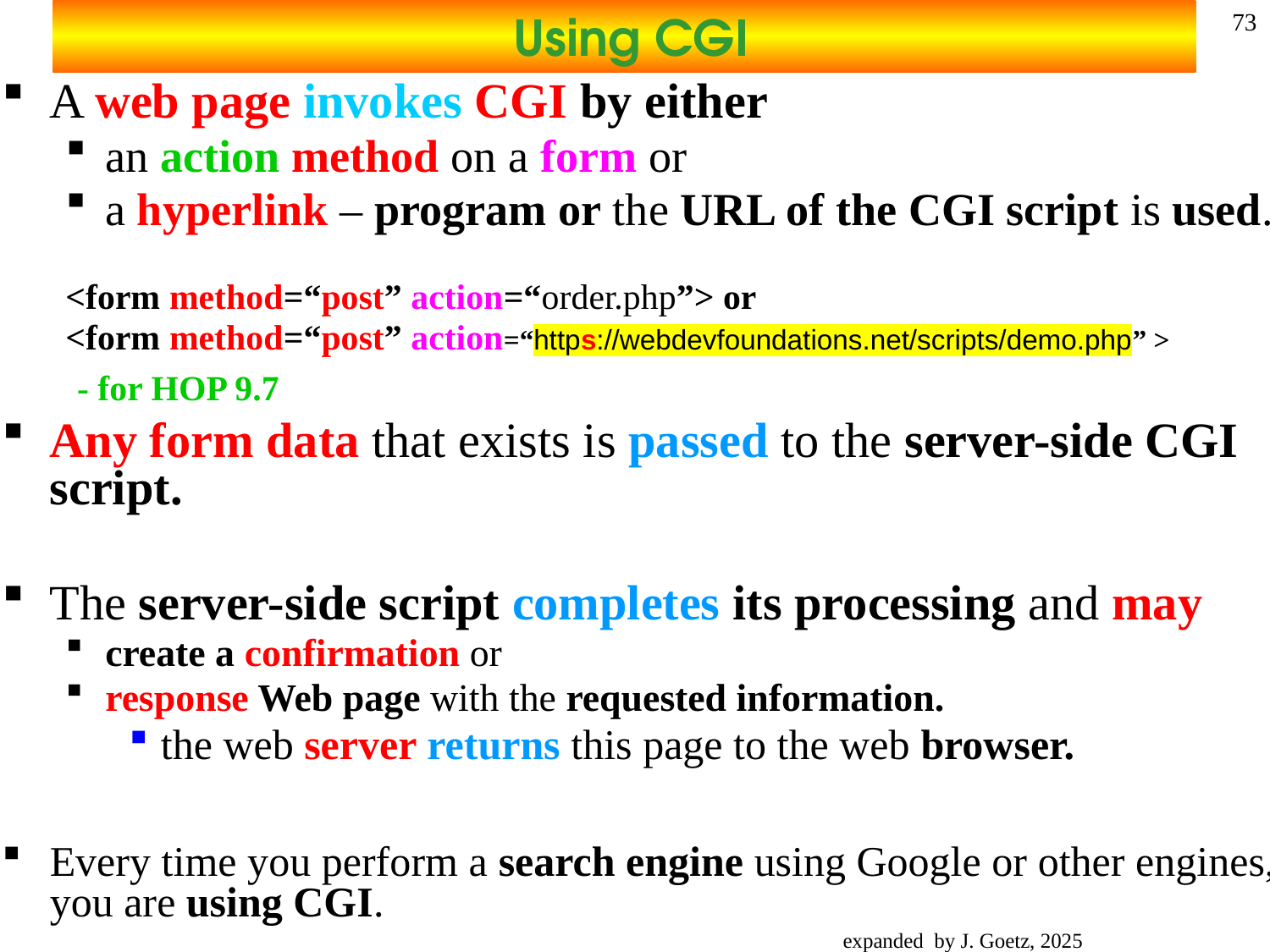

# Using CGI
73
A web page invokes CGI by either
an action method on a form or
a hyperlink – program or the URL of the CGI script is used.

<form method=“post” action=“order.php”> or
<form method=“post” action=“https://webdevfoundations.net/scripts/demo.php” >
 - for HOP 9.7
Any form data that exists is passed to the server-side CGI script.

The server-side script completes its processing and may
create a confirmation or
response Web page with the requested information.
the web server returns this page to the web browser.

Every time you perform a search engine using Google or other engines, you are using CGI.